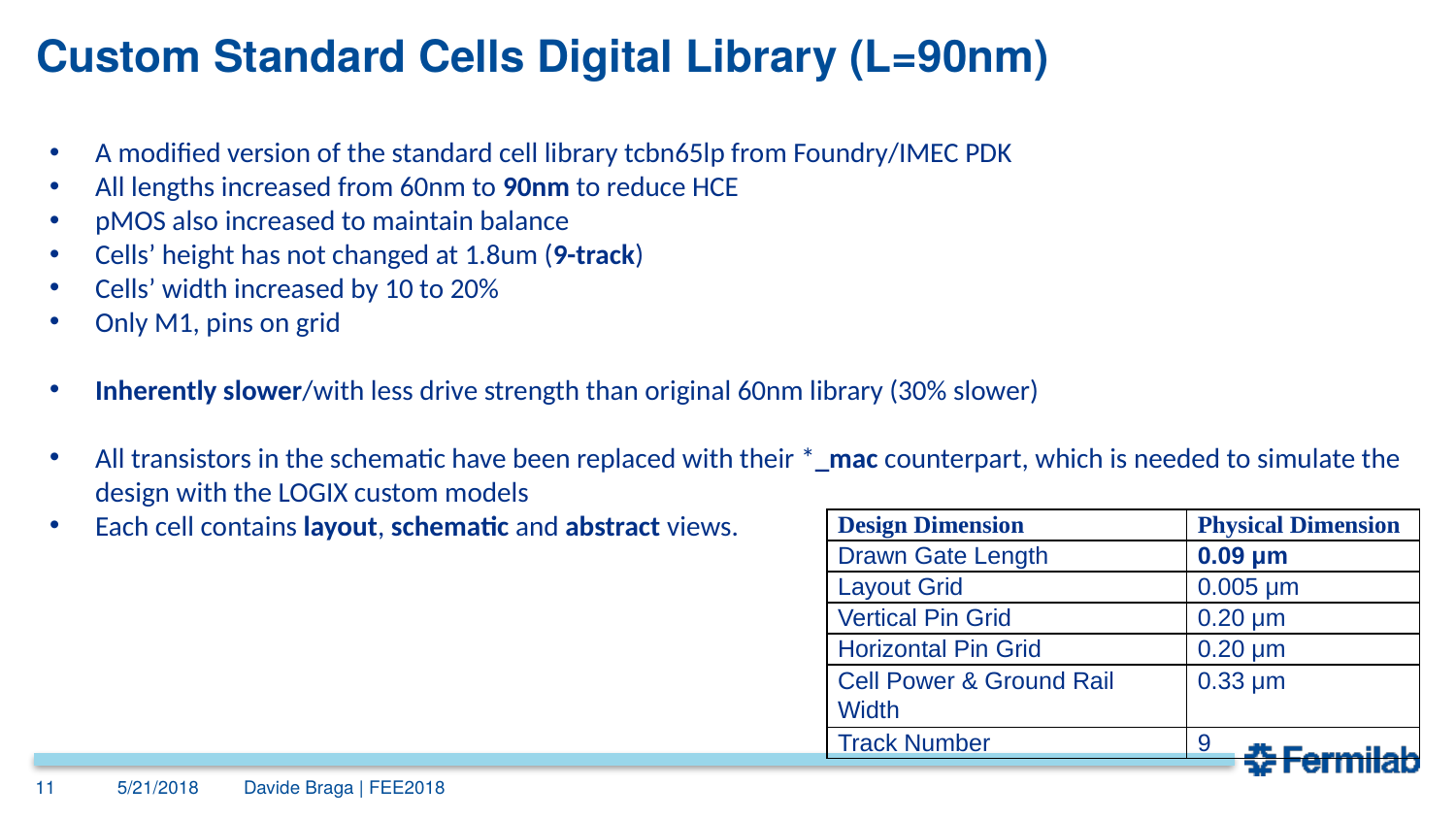

# Custom Standard Cells Digital Library (L=90nm)
A modified version of the standard cell library tcbn65lp from Foundry/IMEC PDK
All lengths increased from 60nm to 90nm to reduce HCE
pMOS also increased to maintain balance
Cells’ height has not changed at 1.8um (9-track)
Cells’ width increased by 10 to 20%
Only M1, pins on grid

Inherently slower/with less drive strength than original 60nm library (30% slower)

All transistors in the schematic have been replaced with their *_mac counterpart, which is needed to simulate the design with the LOGIX custom models
Each cell contains layout, schematic and abstract views.
| Design Dimension | Physical Dimension |
| --- | --- |
| Drawn Gate Length | 0.09 μm |
| Layout Grid | 0.005 μm |
| Vertical Pin Grid | 0.20 μm |
| Horizontal Pin Grid | 0.20 μm |
| Cell Power & Ground Rail Width | 0.33 μm |
| Track Number | 9 |
11
5/21/2018
Davide Braga | FEE2018